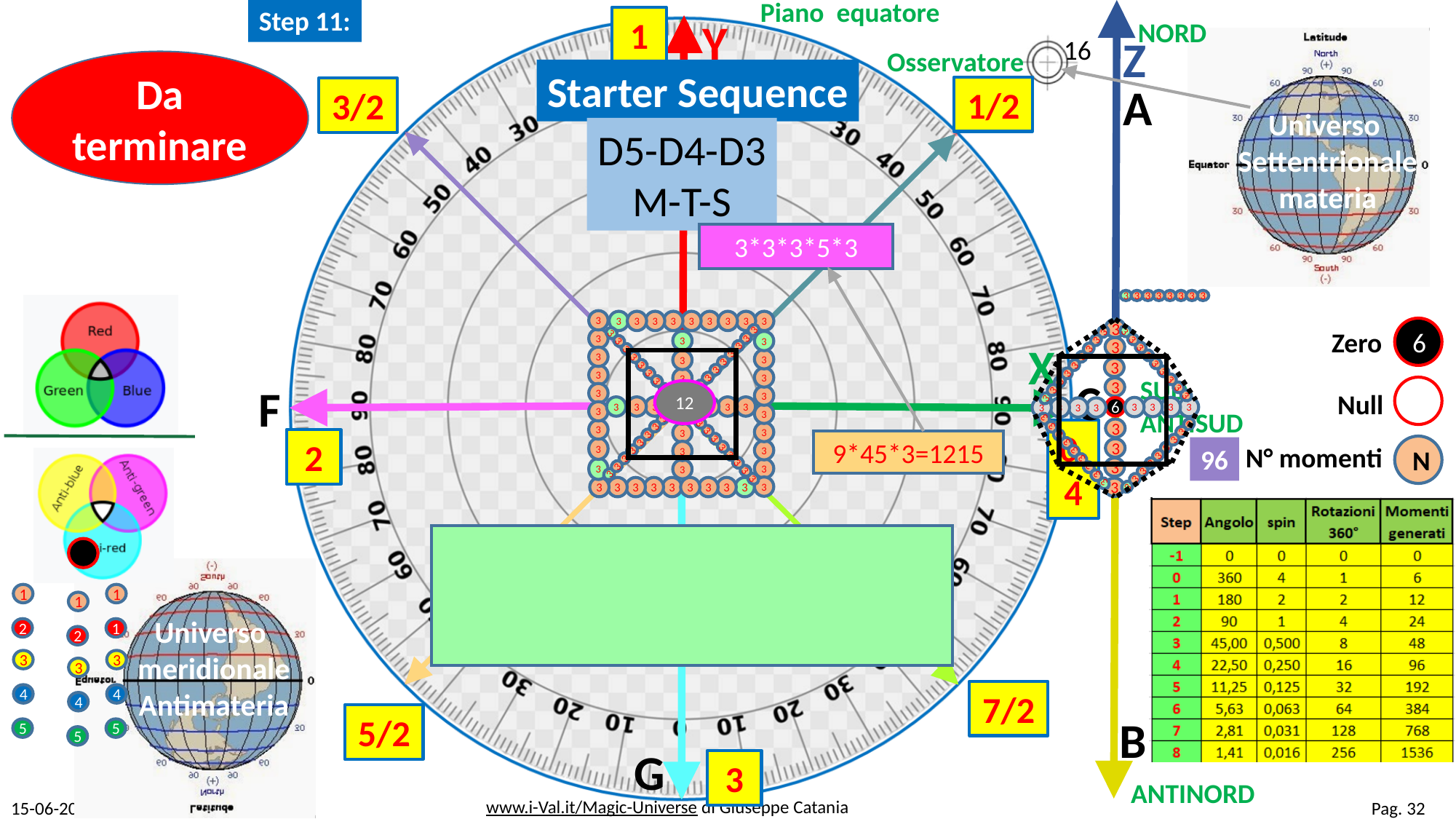

Step 11:
16
Da terminare
Starter Sequence
D5-D4-D3
M-T-S
3*3*3*5*3
3
3
3
3
3
3
3
3
3
3
3
3
3
3
3
3
3
3
3
3
3
3
3
3
3
3
3
3
3
3
3
3
3
3
3
3
3
3

3

3
3
3
3
3
3
3
3
3
3
3
3
3
3
3
3
3
3
3
3
3
3
3
3
3
3
3
3
3
3
3
3
3
3
3
3
3
3
3
12
3
6
3
3
3
3
3
3
3
3
3
3
3
3
6
3
3
3
3
3
3
3
9*45*3=1215
3
3
3
3
3
3
3
3
3
96
3
3
3
3
3
3
3
3
3
3
3
3
3
3
3
3
3
3
3
3
3
3
3
3
3
3
3
3
3
3
3
3
3
3
3
3
3
3
3
3
3

1
1
1
2
1
2
3
3
3
4
4
4
5
5
5